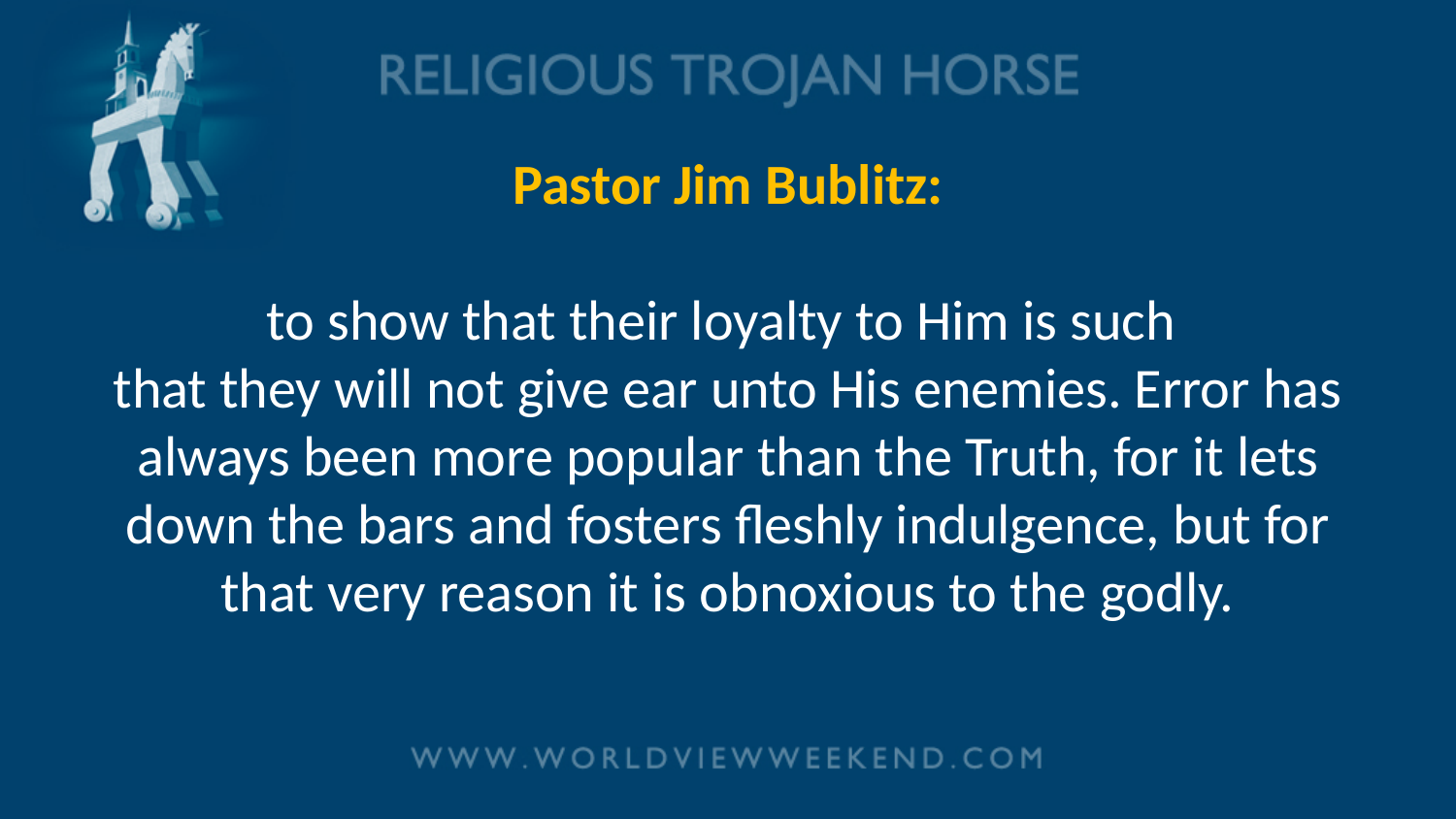

# Pastor Jim Bublitz: to show that their loyalty to Him is such that they will not give ear unto His enemies. Error has always been more popular than the Truth, for it lets down the bars and fosters fleshly indulgence, but for that very reason it is obnoxious to the godly.